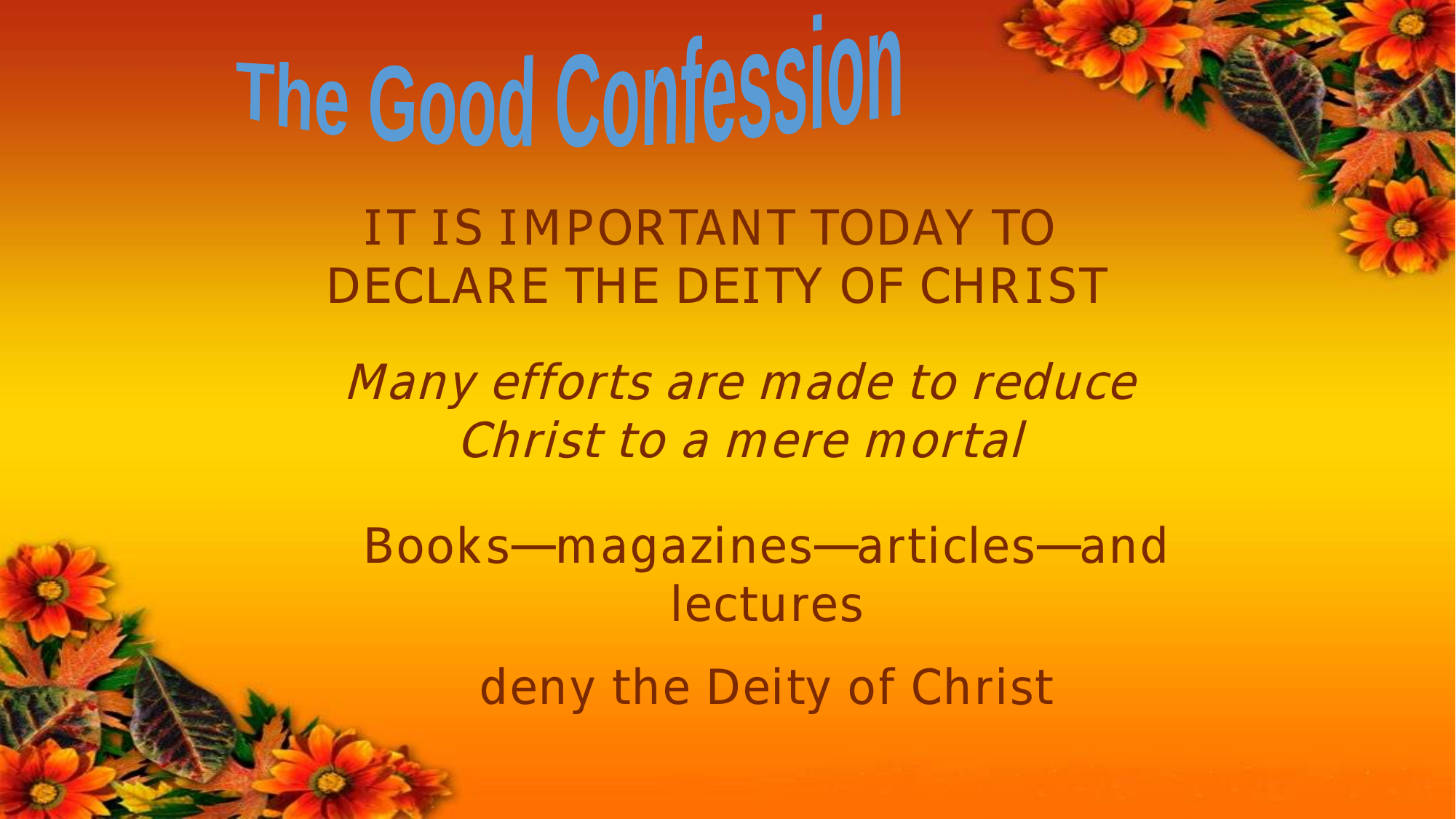

The Good Confession
IT IS IMPORTANT TODAY TO  DECLARE THE DEITY OF CHRIST
Many efforts are made to reduce Christ to a mere mortal
Books—magazines—articles—and lectures
deny the Deity of Christ